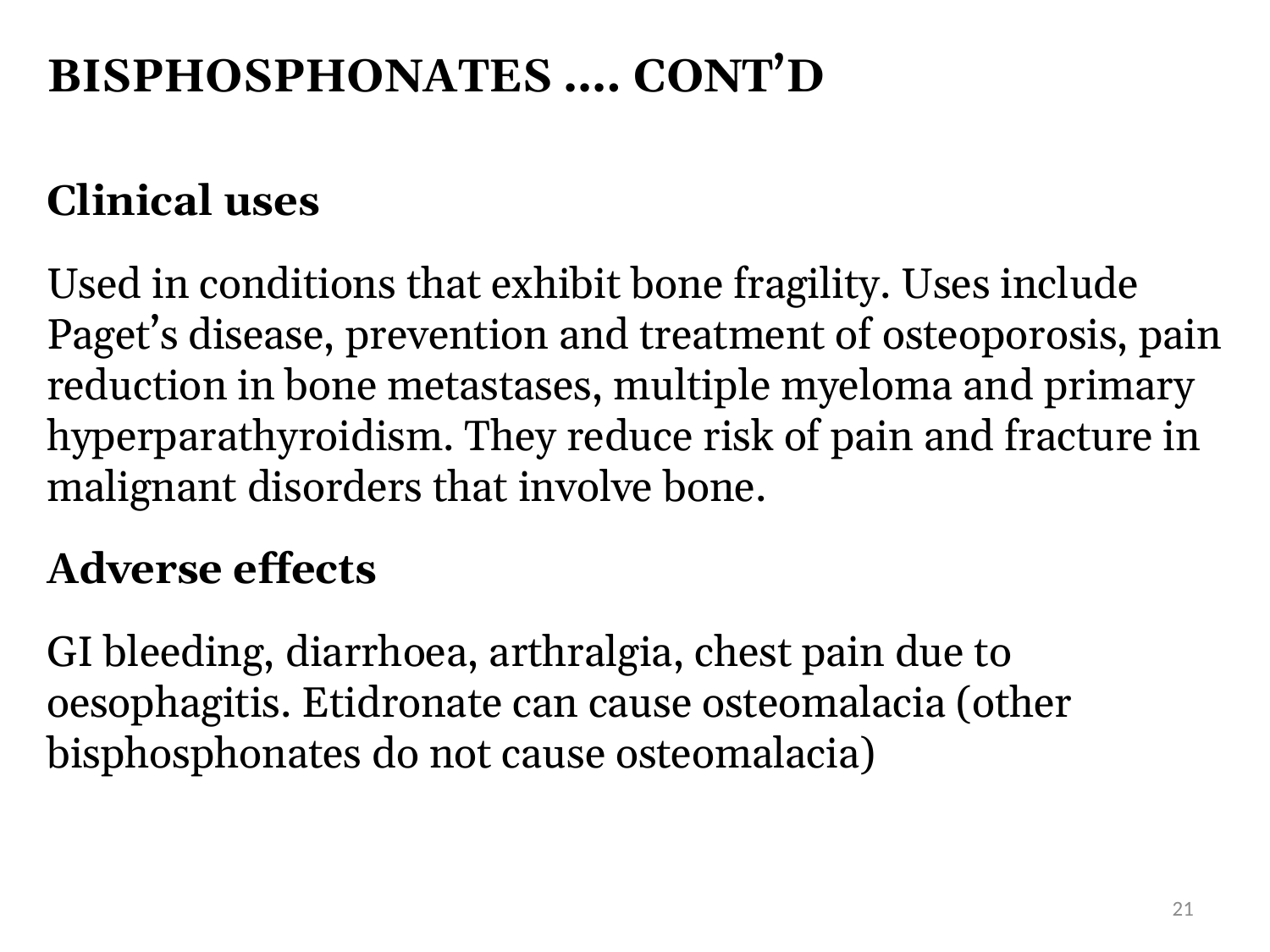

# Bisphosphonates …. CONT’D
Clinical uses
Used in conditions that exhibit bone fragility. Uses include Paget’s disease, prevention and treatment of osteoporosis, pain reduction in bone metastases, multiple myeloma and primary hyperparathyroidism. They reduce risk of pain and fracture in malignant disorders that involve bone.
Adverse effects
GI bleeding, diarrhoea, arthralgia, chest pain due to oesophagitis. Etidronate can cause osteomalacia (other bisphosphonates do not cause osteomalacia)
21